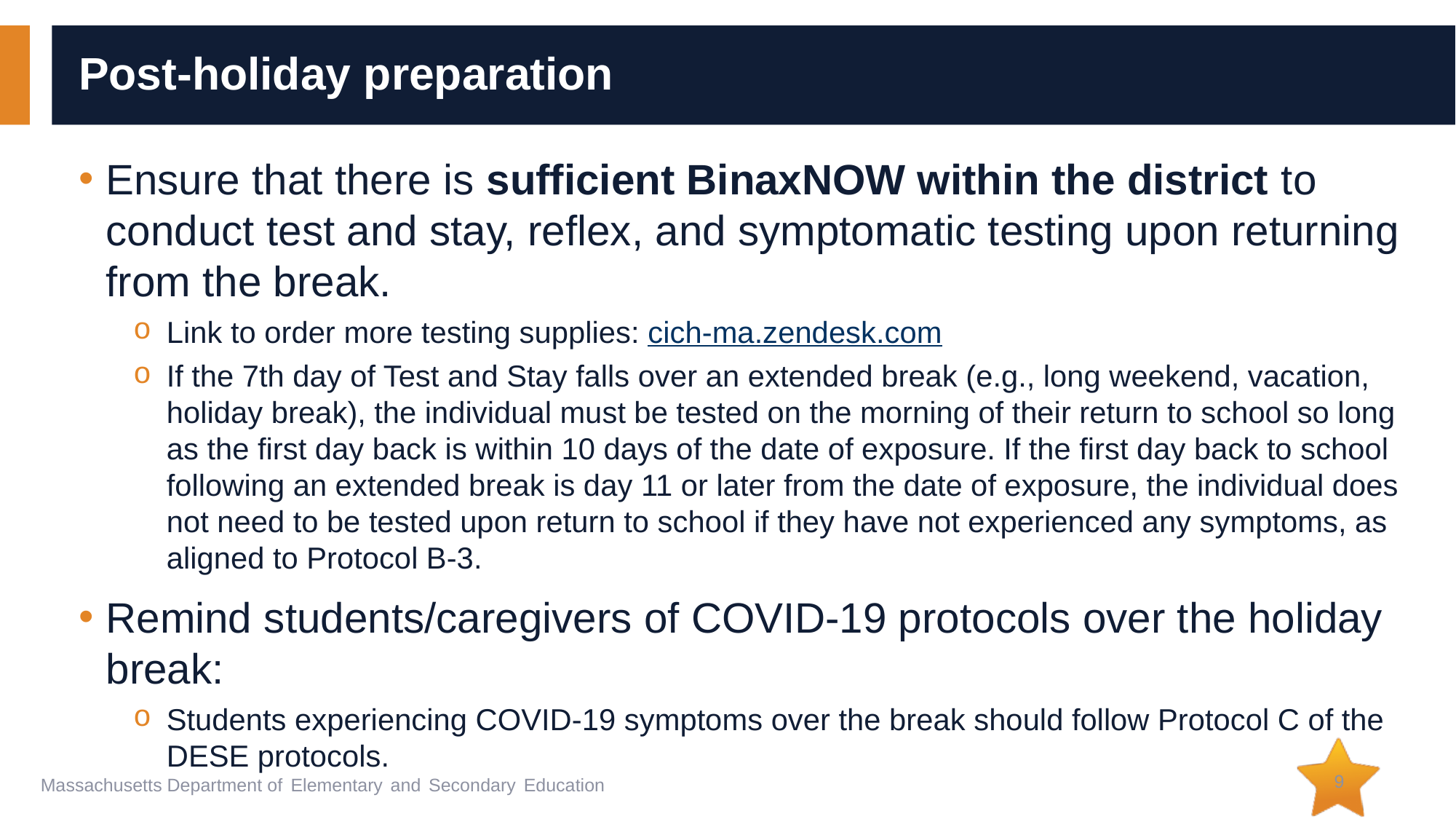

# Post-holiday preparation
Ensure that there is sufficient BinaxNOW within the district to conduct test and stay, reflex, and symptomatic testing upon returning from the break.
Link to order more testing supplies: cich-ma.zendesk.com
If the 7th day of Test and Stay falls over an extended break (e.g., long weekend, vacation, holiday break), the individual must be tested on the morning of their return to school so long as the first day back is within 10 days of the date of exposure. If the first day back to school following an extended break is day 11 or later from the date of exposure, the individual does not need to be tested upon return to school if they have not experienced any symptoms, as aligned to Protocol B-3.
Remind students/caregivers of COVID-19 protocols over the holiday break:
Students experiencing COVID-19 symptoms over the break should follow Protocol C of the DESE protocols.

9